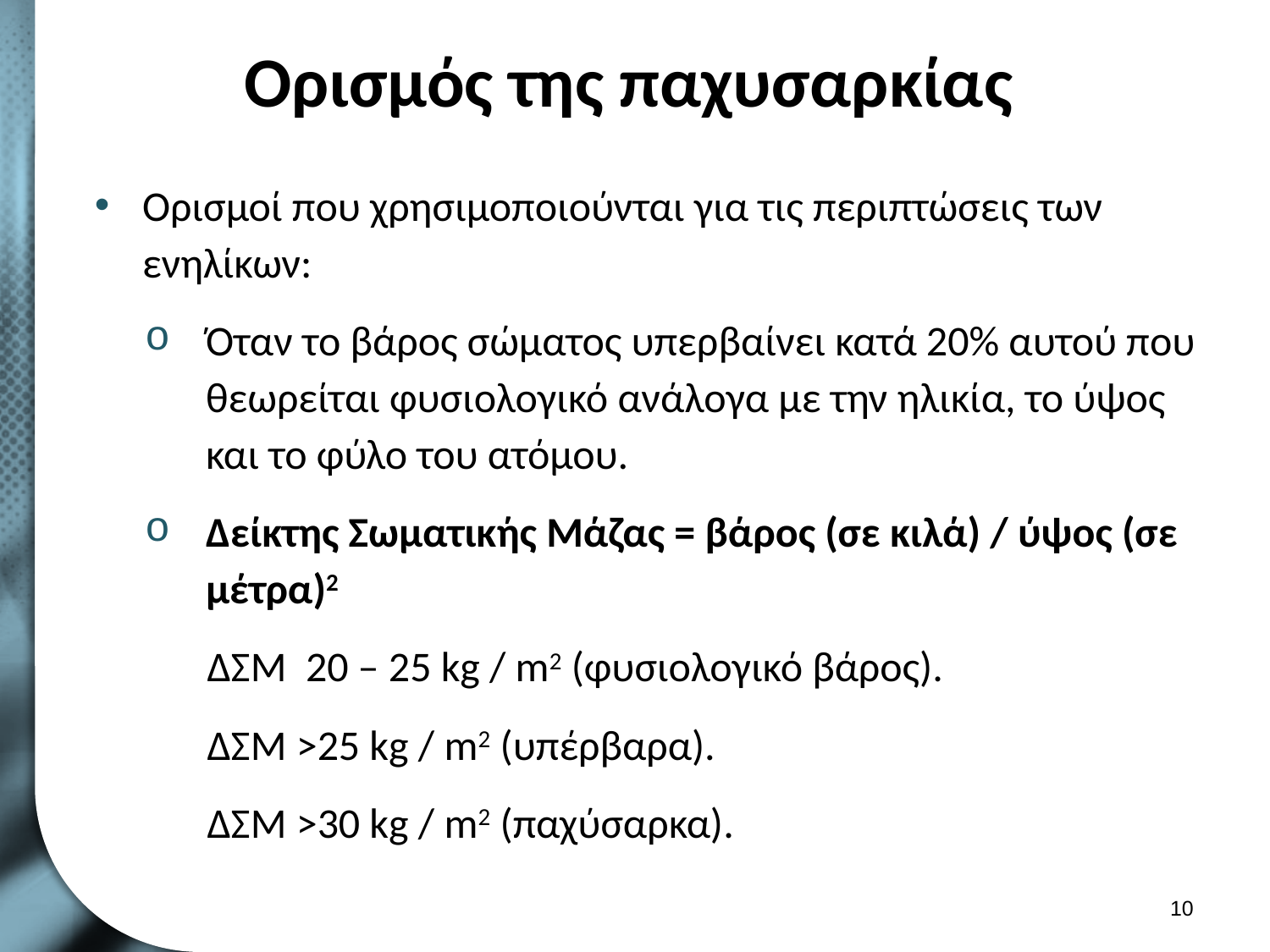

# Ορισμός της παχυσαρκίας
Ορισμοί που χρησιμοποιούνται για τις περιπτώσεις των  ενηλίκων:
Όταν το βάρος σώματος υπερβαίνει κατά 20% αυτού που θεωρείται φυσιολογικό ανάλογα με την ηλικία, το ύψος και το φύλο του ατόμου.
Δείκτης Σωματικής Μάζας = βάρος (σε κιλά) / ύψος (σε μέτρα)2
ΔΣΜ  20 – 25 kg / m2 (φυσιολογικό βάρος).
ΔΣΜ >25 kg / m2 (υπέρβαρα).
ΔΣΜ >30 kg / m2 (παχύσαρκα).
10